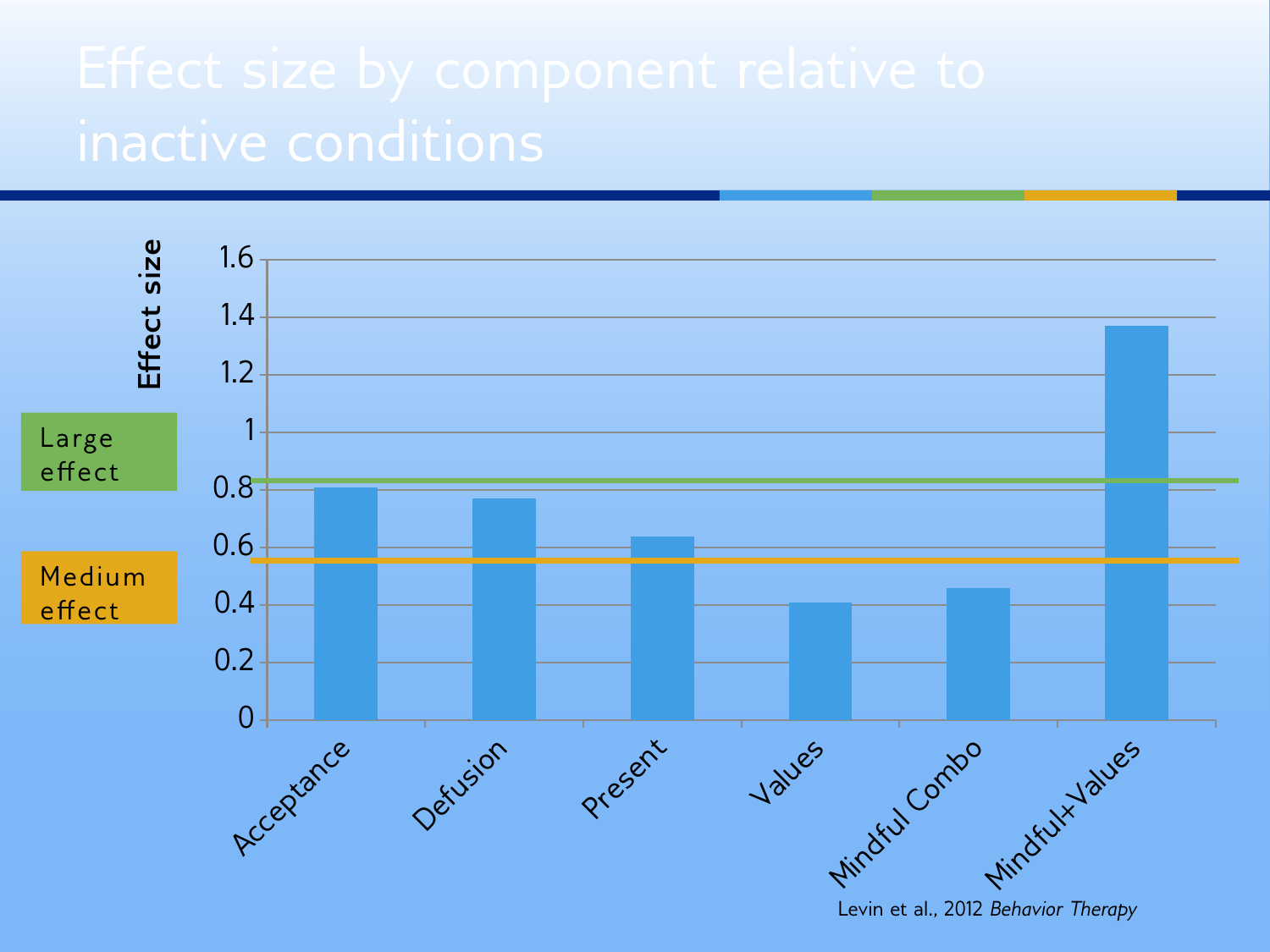

# Effect size by component relative to inactive conditions

### Chart

| Category | Column1 |
|---|---|
| Acceptance | 0.81 |
| Defusion | 0.77 |
| Present | 0.64 |
| Values | 0.41 |
| Mindful Combo | 0.46 |
| Mindful+Values | 1.37 |
Large effect
Medium effect
Levin et al., 2012 Behavior Therapy